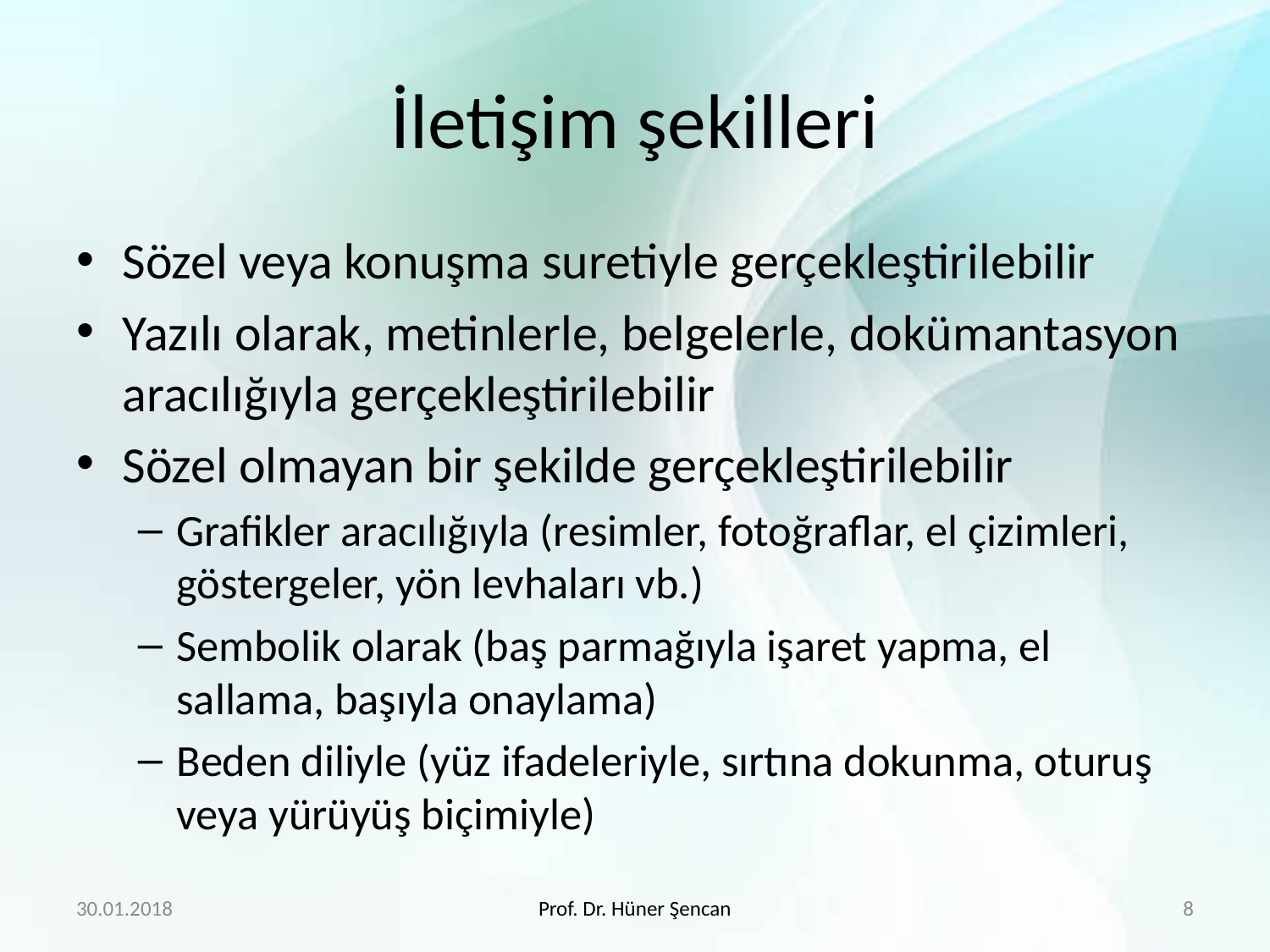

# İletişim şekilleri
Sözel veya konuşma suretiyle gerçekleştirilebilir
Yazılı olarak, metinlerle, belgelerle, dokümantasyon aracılığıyla gerçekleştirilebilir
Sözel olmayan bir şekilde gerçekleştirilebilir
Grafikler aracılığıyla (resimler, fotoğraflar, el çizimleri, göstergeler, yön levhaları vb.)
Sembolik olarak (baş parmağıyla işaret yapma, el sallama, başıyla onaylama)
Beden diliyle (yüz ifadeleriyle, sırtına dokunma, oturuş veya yürüyüş biçimiyle)
30.01.2018
Prof. Dr. Hüner Şencan
8